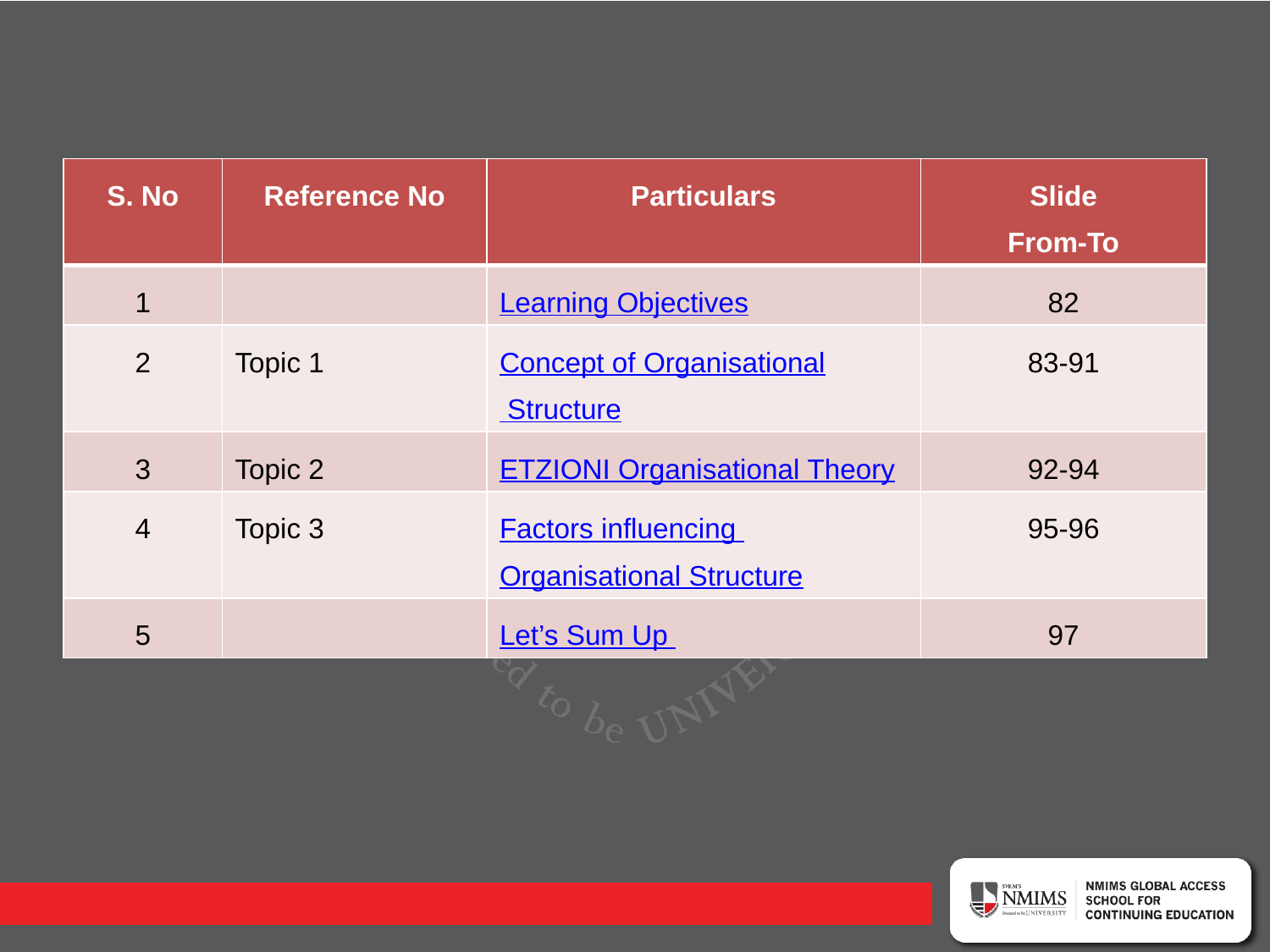

| S. No | Reference No | Particulars | Slide From-To |
| --- | --- | --- | --- |
| 1 |  | Learning Objectives | 82 |
| 2 | Topic 1 | Concept of Organisational Structure | 83-91 |
| 3 | Topic 2 | ETZIONI Organisational Theory | 92-94 |
| 4 | Topic 3 | Factors influencing Organisational Structure | 95-96 |
| 5 |  | Let’s Sum Up | 97 |